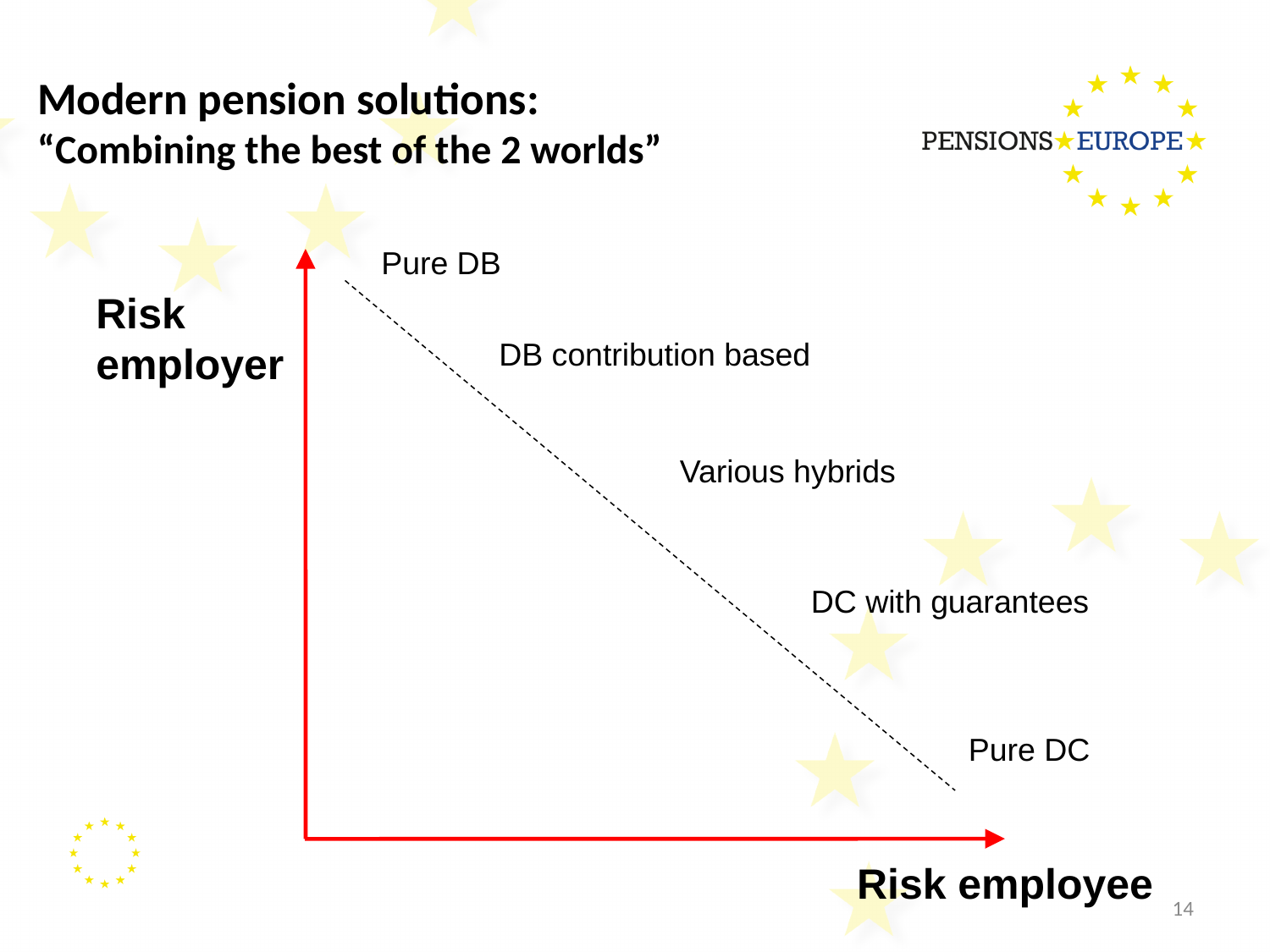

# Modern pension solutions: “Combining the best of the 2 worlds”

Risk
employer
Pure DB

DB contribution based
Various hybrids
DC with guarantees
Pure DC

Risk employee
14